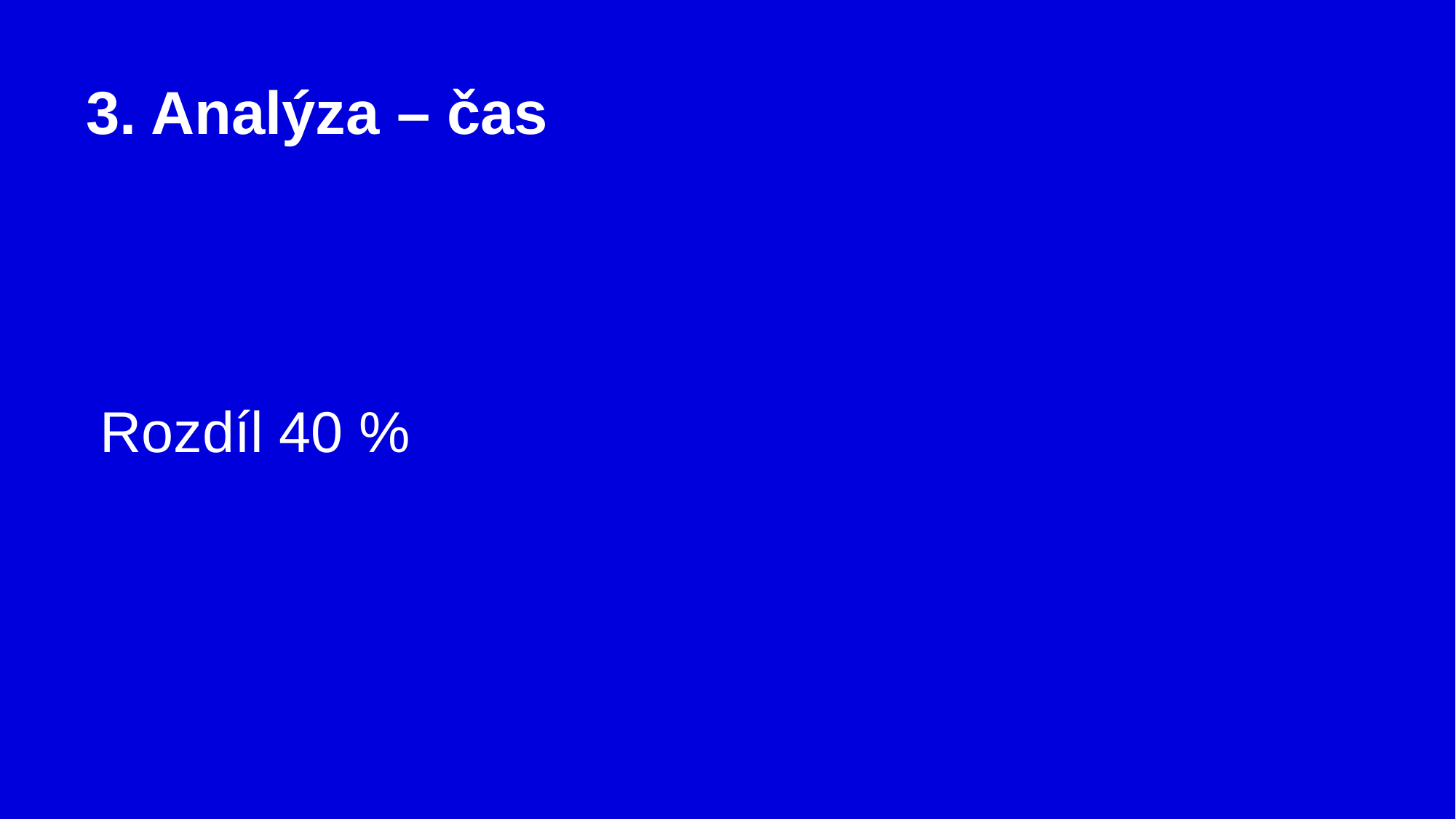

# 3. Analýza – čas
Rozdíl 40 %